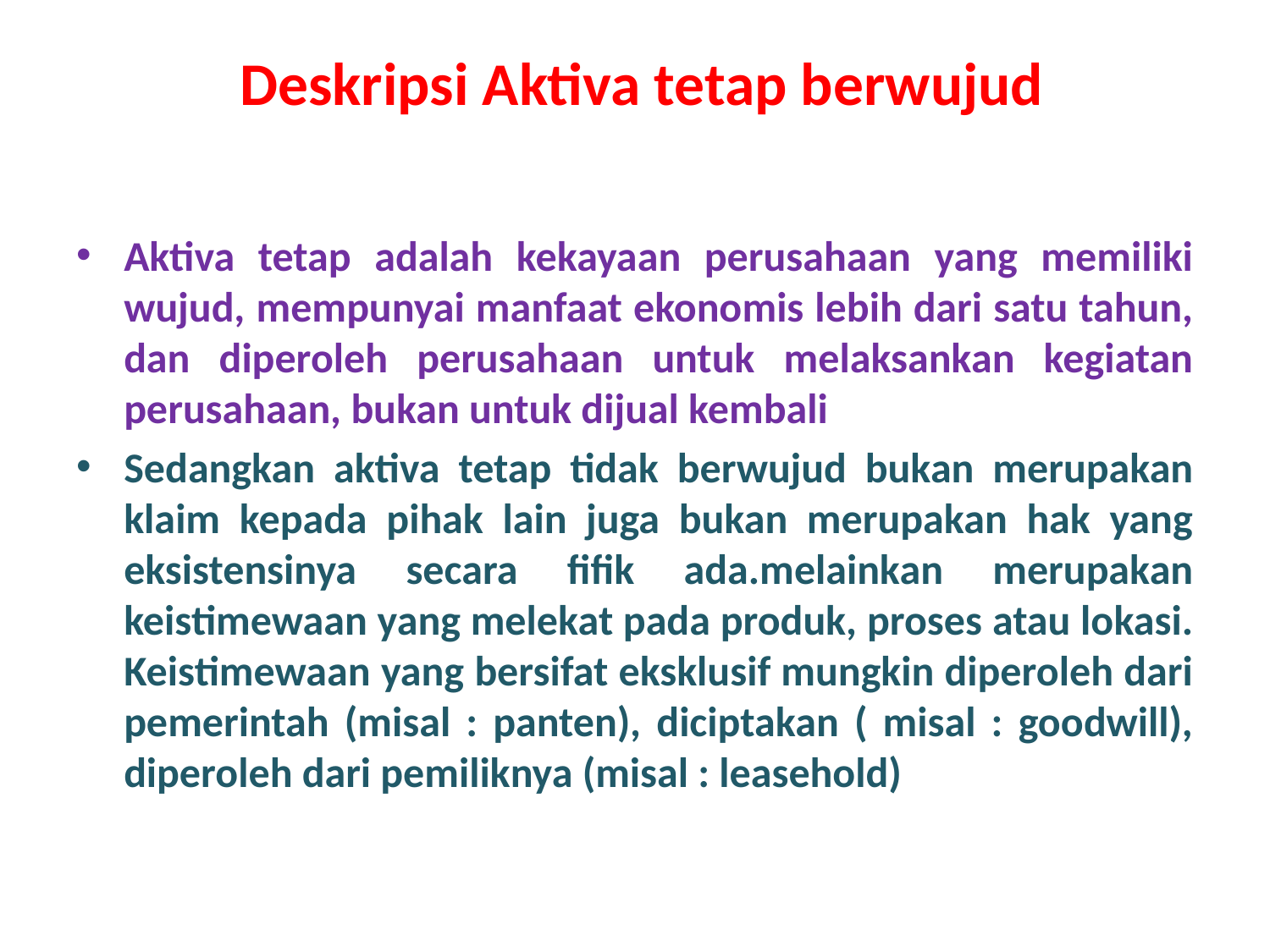

# Deskripsi Aktiva tetap berwujud
Aktiva tetap adalah kekayaan perusahaan yang memiliki wujud, mempunyai manfaat ekonomis lebih dari satu tahun, dan diperoleh perusahaan untuk melaksankan kegiatan perusahaan, bukan untuk dijual kembali
Sedangkan aktiva tetap tidak berwujud bukan merupakan klaim kepada pihak lain juga bukan merupakan hak yang eksistensinya secara fifik ada.melainkan merupakan keistimewaan yang melekat pada produk, proses atau lokasi. Keistimewaan yang bersifat eksklusif mungkin diperoleh dari pemerintah (misal : panten), diciptakan ( misal : goodwill), diperoleh dari pemiliknya (misal : leasehold)